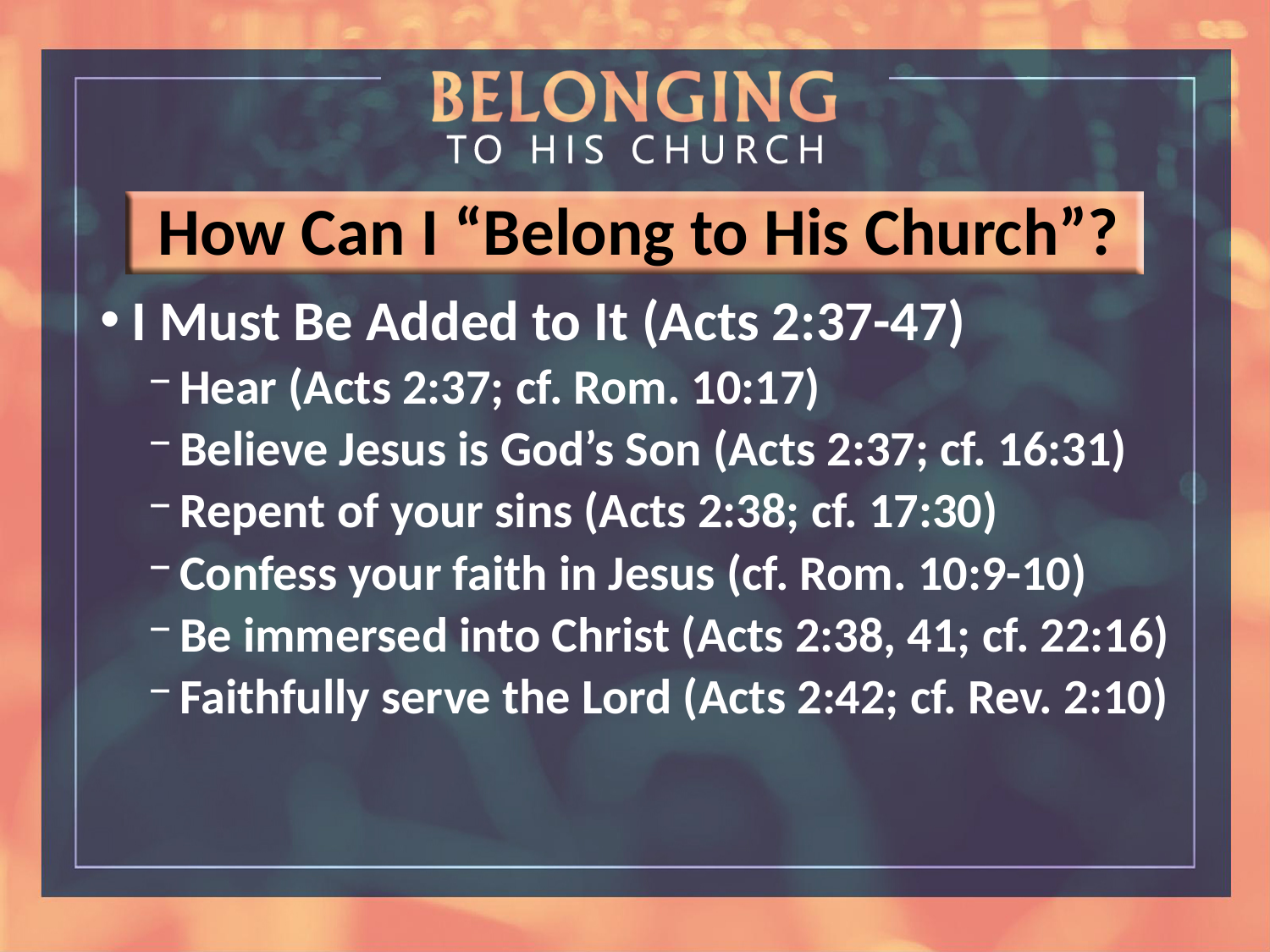

# How Can I “Belong to His Church”?
I Must Be Added to It (Acts 2:37-47)
Hear (Acts 2:37; cf. Rom. 10:17)
Believe Jesus is God’s Son (Acts 2:37; cf. 16:31)
Repent of your sins (Acts 2:38; cf. 17:30)
Confess your faith in Jesus (cf. Rom. 10:9-10)
Be immersed into Christ (Acts 2:38, 41; cf. 22:16)
Faithfully serve the Lord (Acts 2:42; cf. Rev. 2:10)